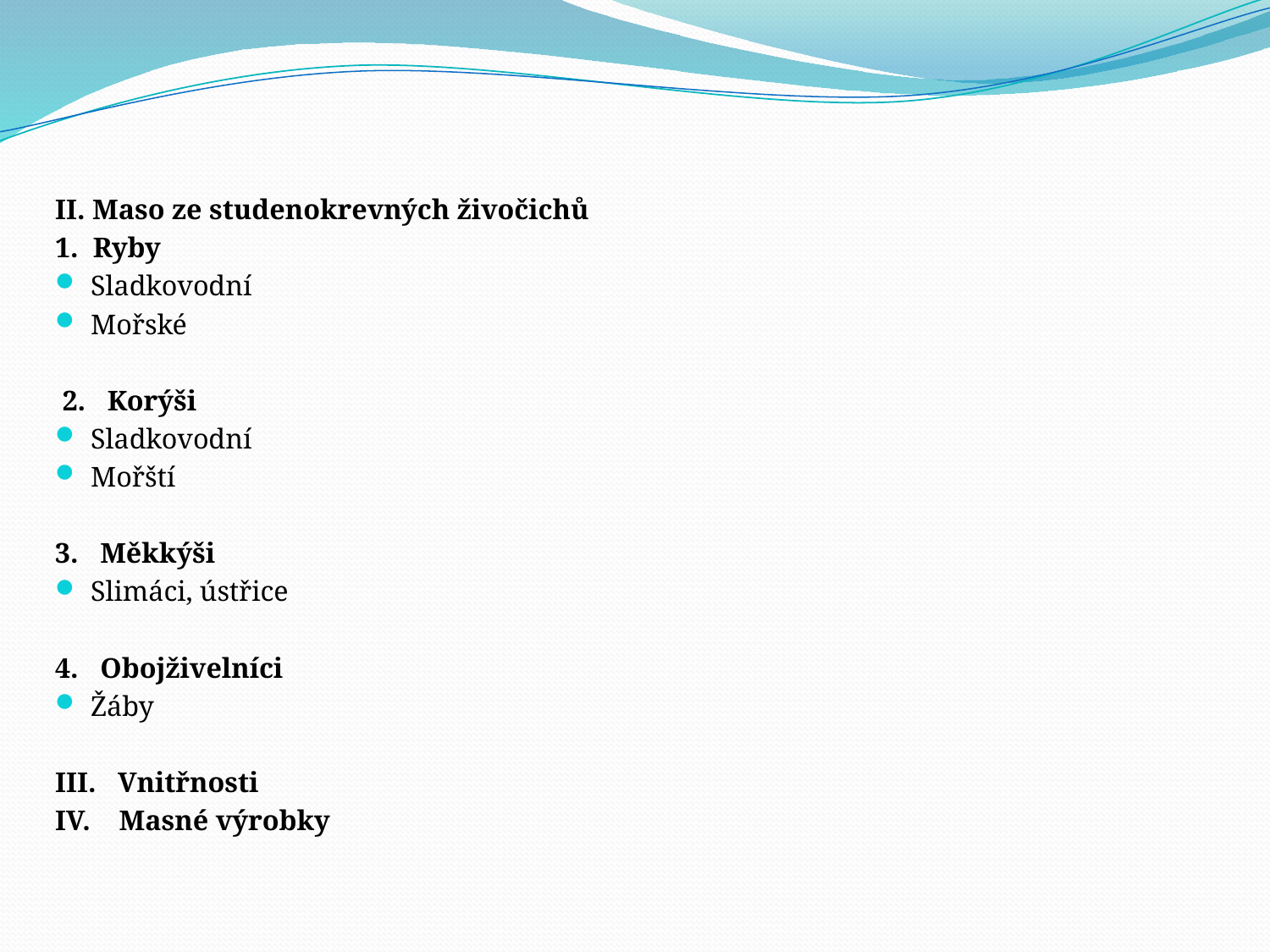

II. Maso ze studenokrevných živočichů
1.  Ryby
Sladkovodní
Mořské

 2.   Korýši
Sladkovodní
Mořští

3.   Měkkýši
Slimáci, ústřice

4.   Obojživelníci
Žáby

III.   Vnitřnosti
IV.    Masné výrobky